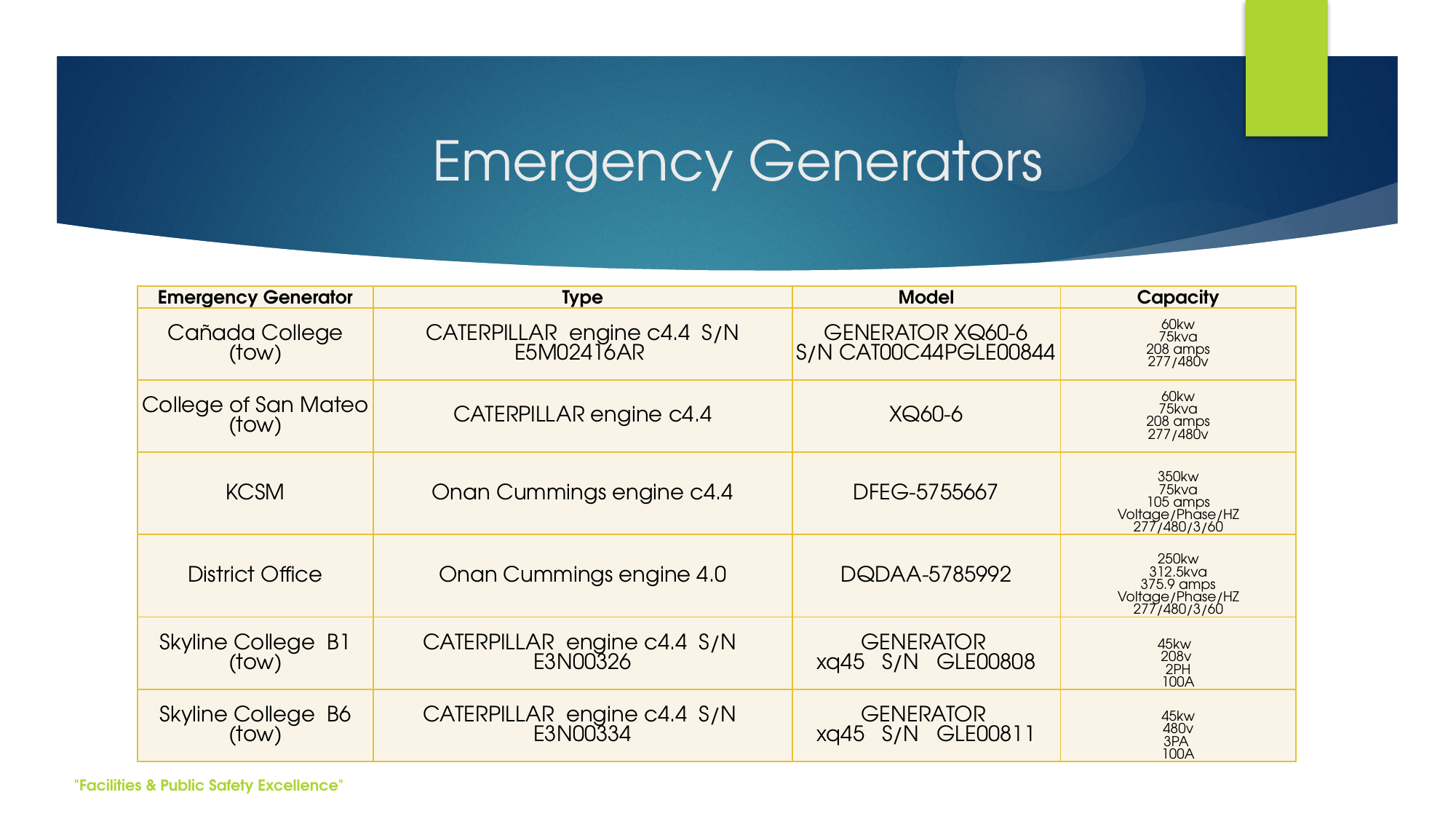

# Emergency Generators
| Emergency Generator | Type | Model | Capacity |
| --- | --- | --- | --- |
| Cañada College (tow) | CATERPILLAR engine c4.4 S/N E5M02416AR | GENERATOR XQ60-6 S/N CAT00C44PGLE00844 | 60kw 75kva 208 amps 277/480v |
| College of San Mateo (tow) | CATERPILLAR engine c4.4 | XQ60-6 | 60kw 75kva 208 amps 277/480v |
| KCSM | Onan Cummings engine c4.4 | DFEG-5755667 | 350kw 75kva 105 amps Voltage/Phase/HZ 277/480/3/60 |
| District Office | Onan Cummings engine 4.0 | DQDAA-5785992 | 250kw 312.5kva 375.9 amps Voltage/Phase/HZ 277/480/3/60 |
| Skyline College B1 (tow) | CATERPILLAR engine c4.4 S/N E3N00326 | GENERATOR xq45 S/N GLE00808 | 45kw 208v 2PH 100A |
| Skyline College B6 (tow) | CATERPILLAR engine c4.4 S/N E3N00334 | GENERATOR xq45 S/N GLE00811 | 45kw 480v 3PA 100A |
"Facilities & Public Safety Excellence"